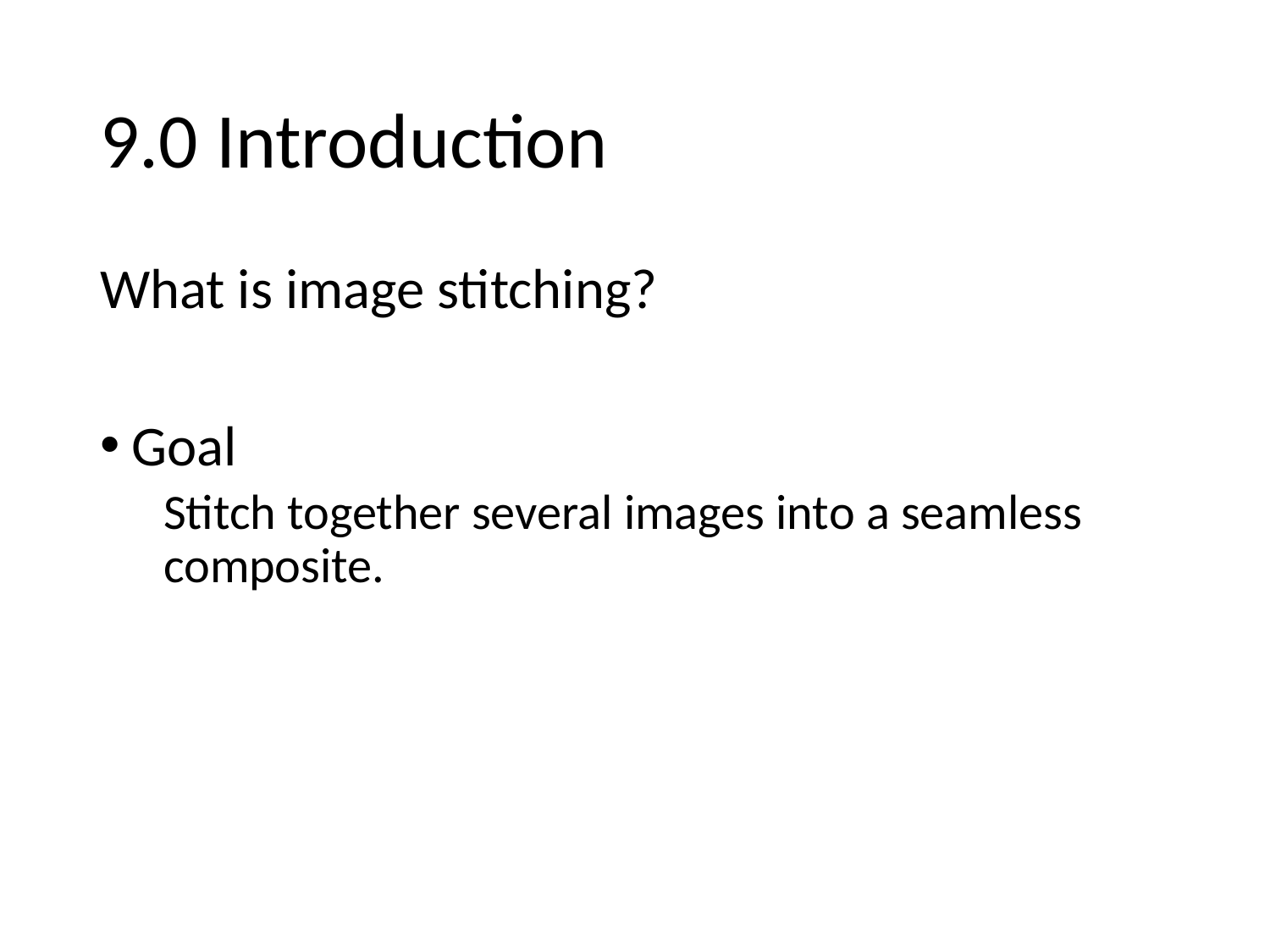

# 9.0 Introduction
What is image stitching?

Goal
Stitch together several images into a seamless composite.